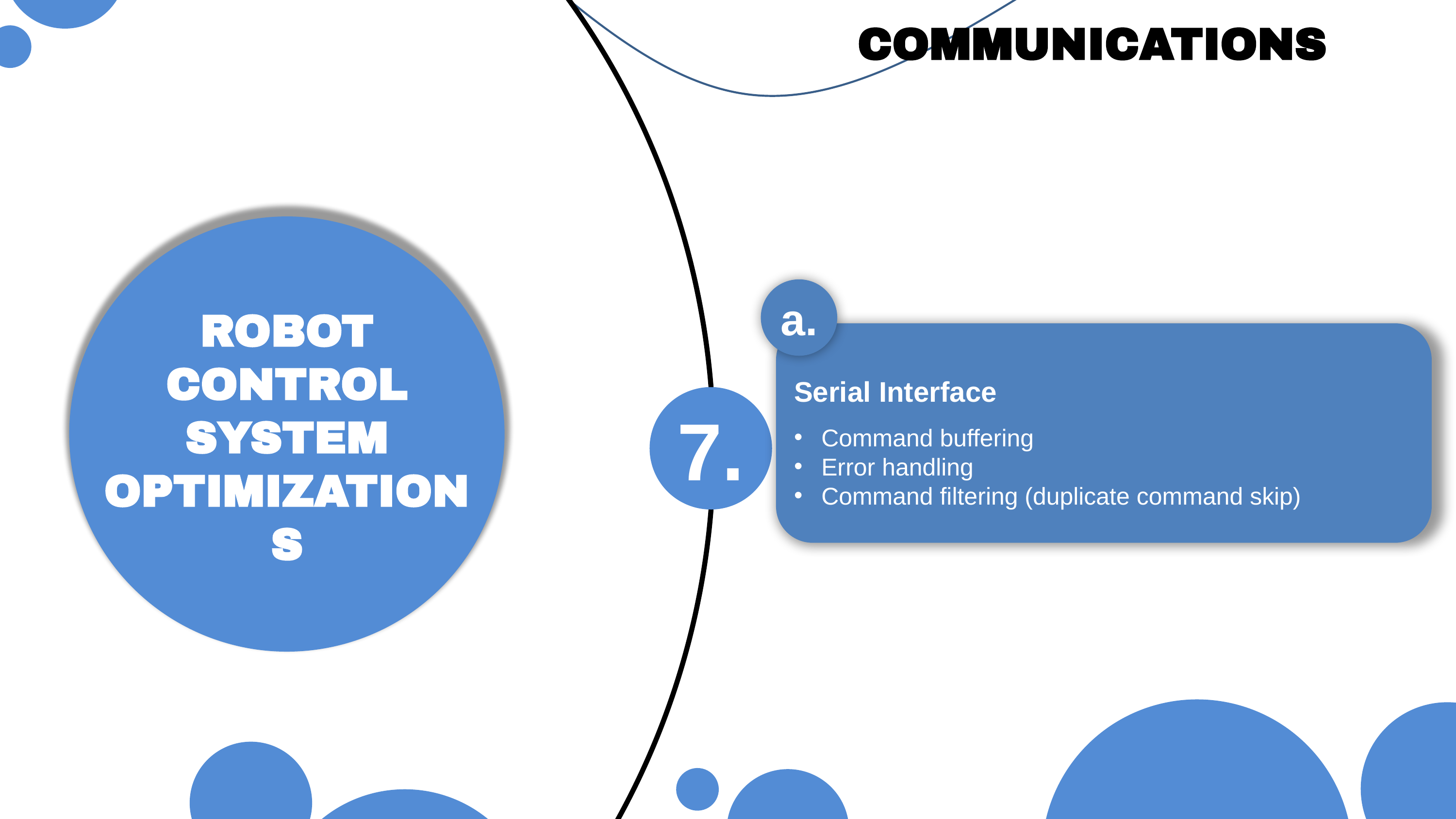

7.

6.
8.
5.
1.
4.
2.
3.

COMMUNICATIONS

a.
ROBOT CONTROL SYSTEM OPTIMIZATIONS
Serial Interface
Command buffering
Error handling
Command filtering (duplicate command skip)